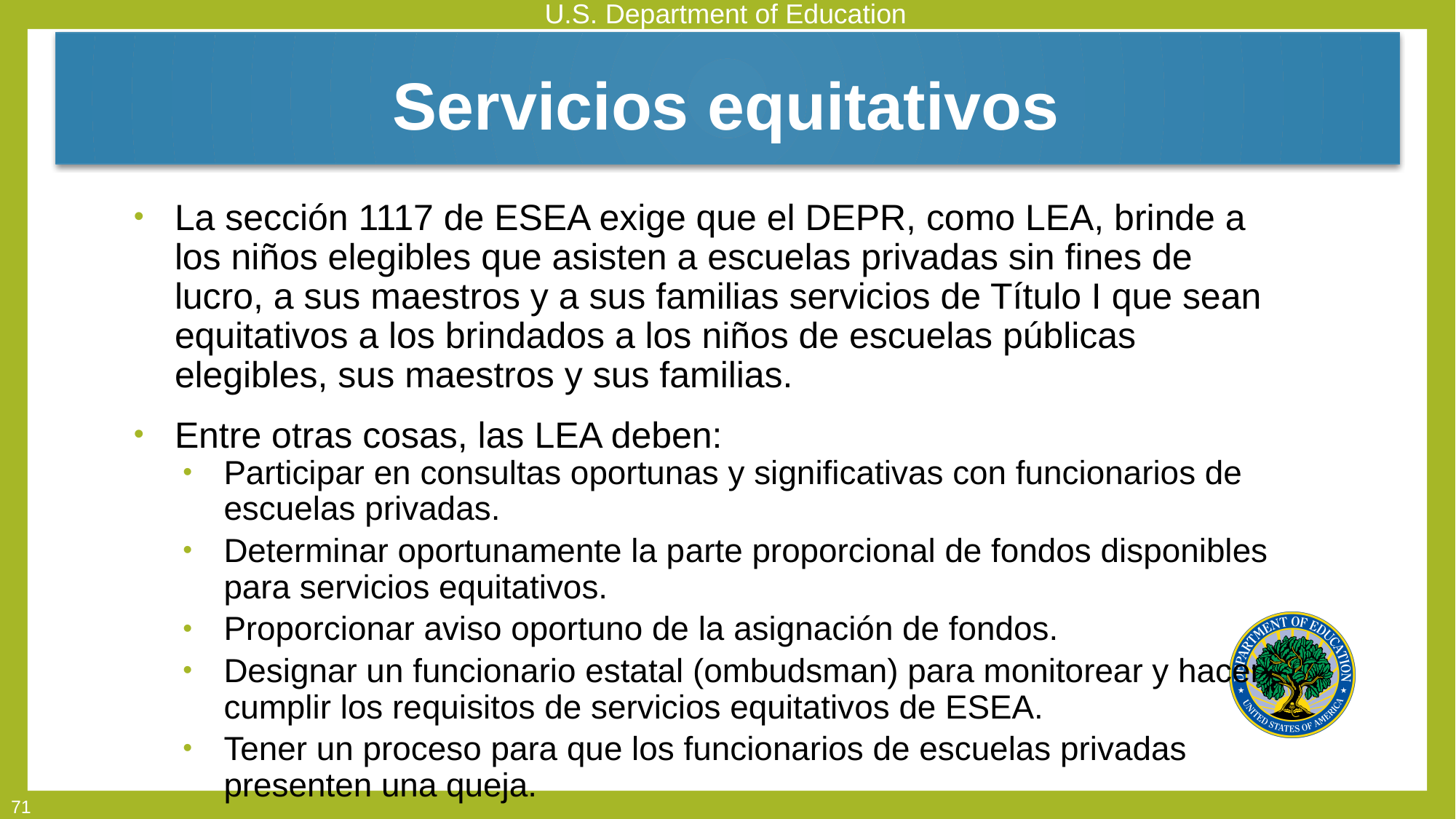

Servicios equitativos
La sección 1117 de ESEA exige que el DEPR, como LEA, brinde a los niños elegibles que asisten a escuelas privadas sin fines de lucro, a sus maestros y a sus familias servicios de Título I que sean equitativos a los brindados a los niños de escuelas públicas elegibles, sus maestros y sus familias.
Entre otras cosas, las LEA deben:
Participar en consultas oportunas y significativas con funcionarios de escuelas privadas.
Determinar oportunamente la parte proporcional de fondos disponibles para servicios equitativos.
Proporcionar aviso oportuno de la asignación de fondos.
Designar un funcionario estatal (ombudsman) para monitorear y hacer cumplir los requisitos de servicios equitativos de ESEA.
Tener un proceso para que los funcionarios de escuelas privadas presenten una queja.

71